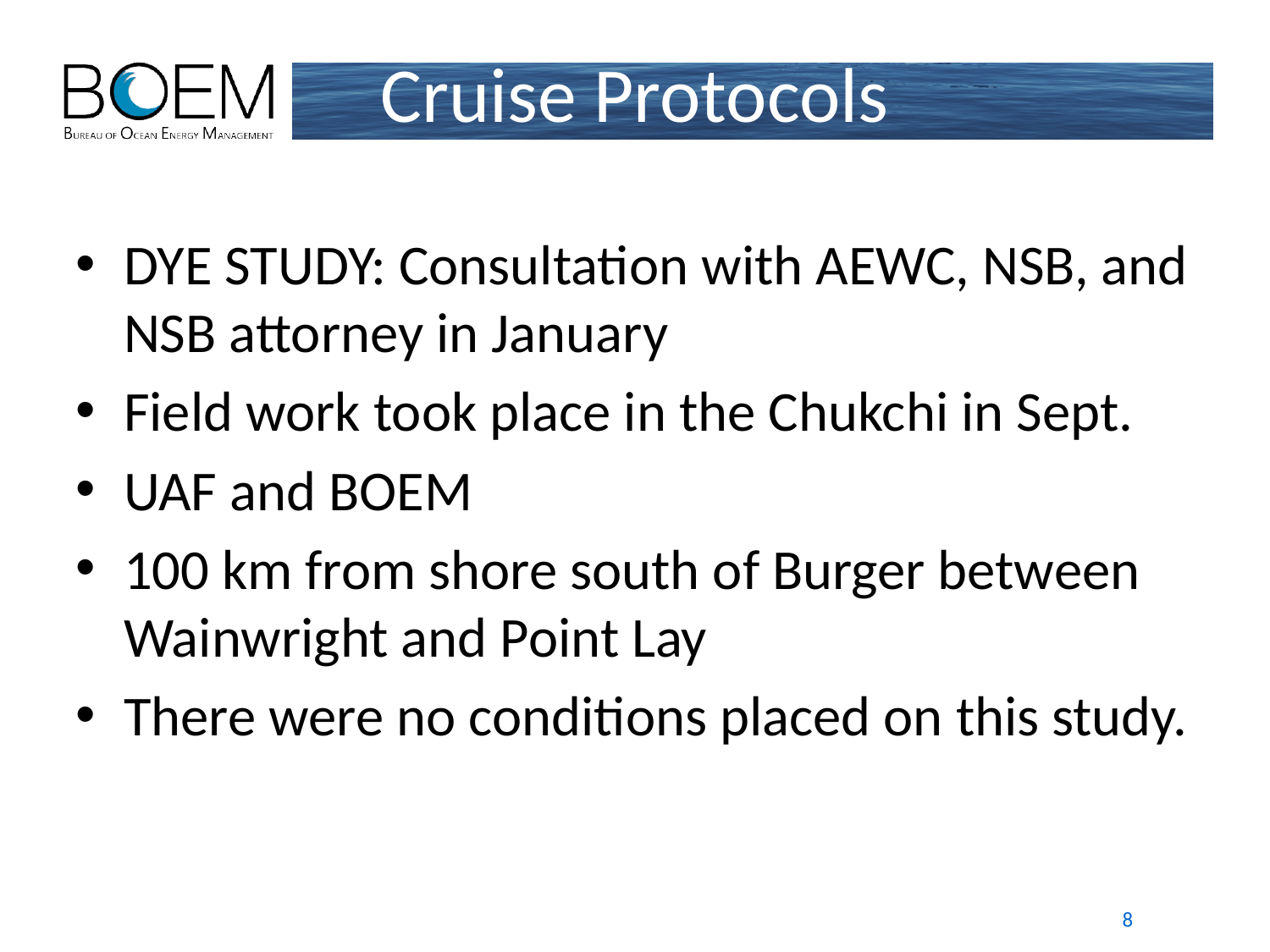

# Cruise Protocols
DYE STUDY: Consultation with AEWC, NSB, and NSB attorney in January
Field work took place in the Chukchi in Sept.
UAF and BOEM
100 km from shore south of Burger between Wainwright and Point Lay
There were no conditions placed on this study.